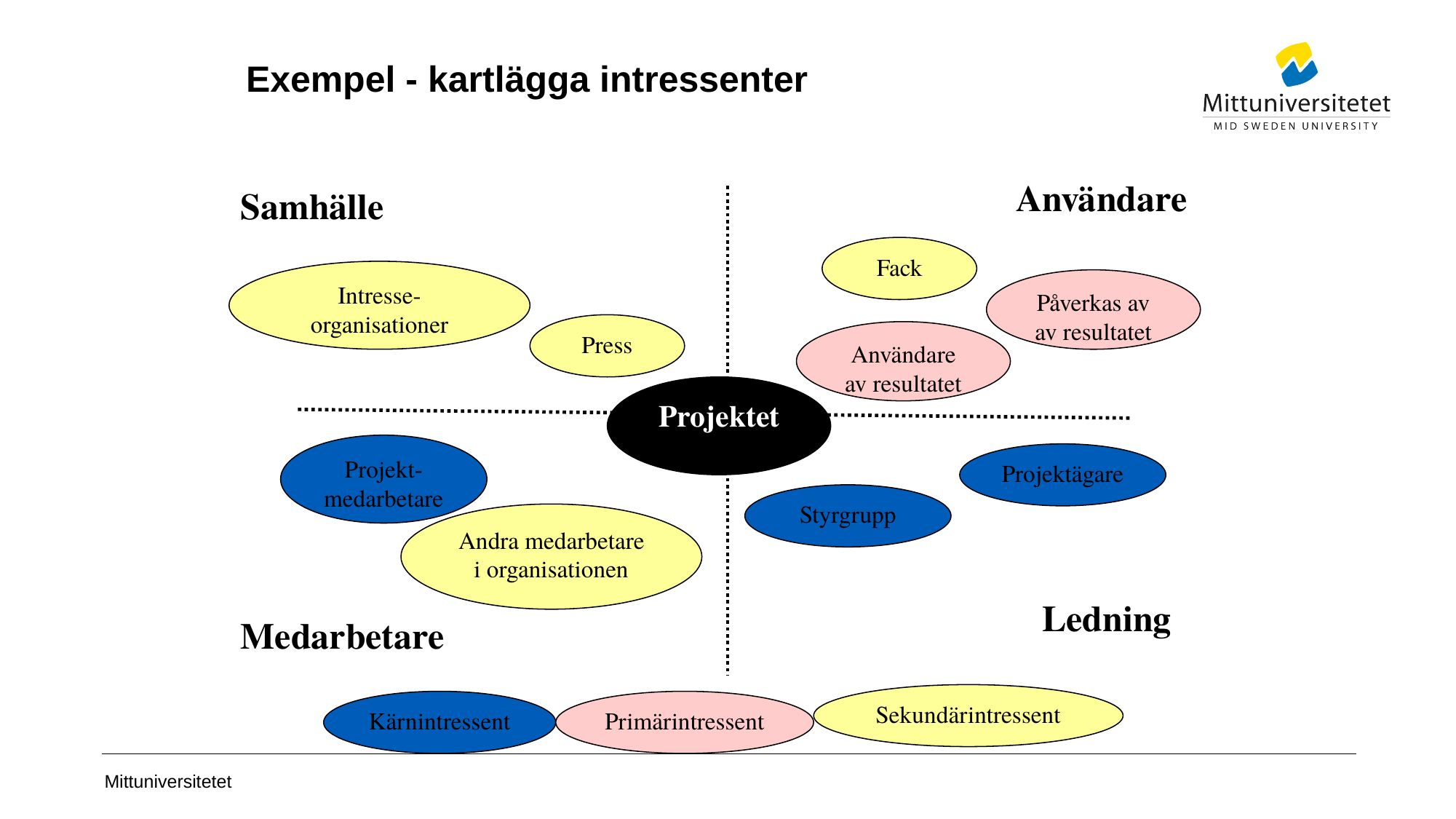

# Exempel - kartlägga intressenter
Användare
Samhälle
Fack
Intresse-
organisationer
Påverkas av av resultatet
Press
Användare av resultatet
Projektet
Projekt-
medarbetare
Projektägare
Styrgrupp
Andra medarbetare i organisationen
Ledning
Medarbetare
Sekundärintressent
Kärnintressent
Primärintressent